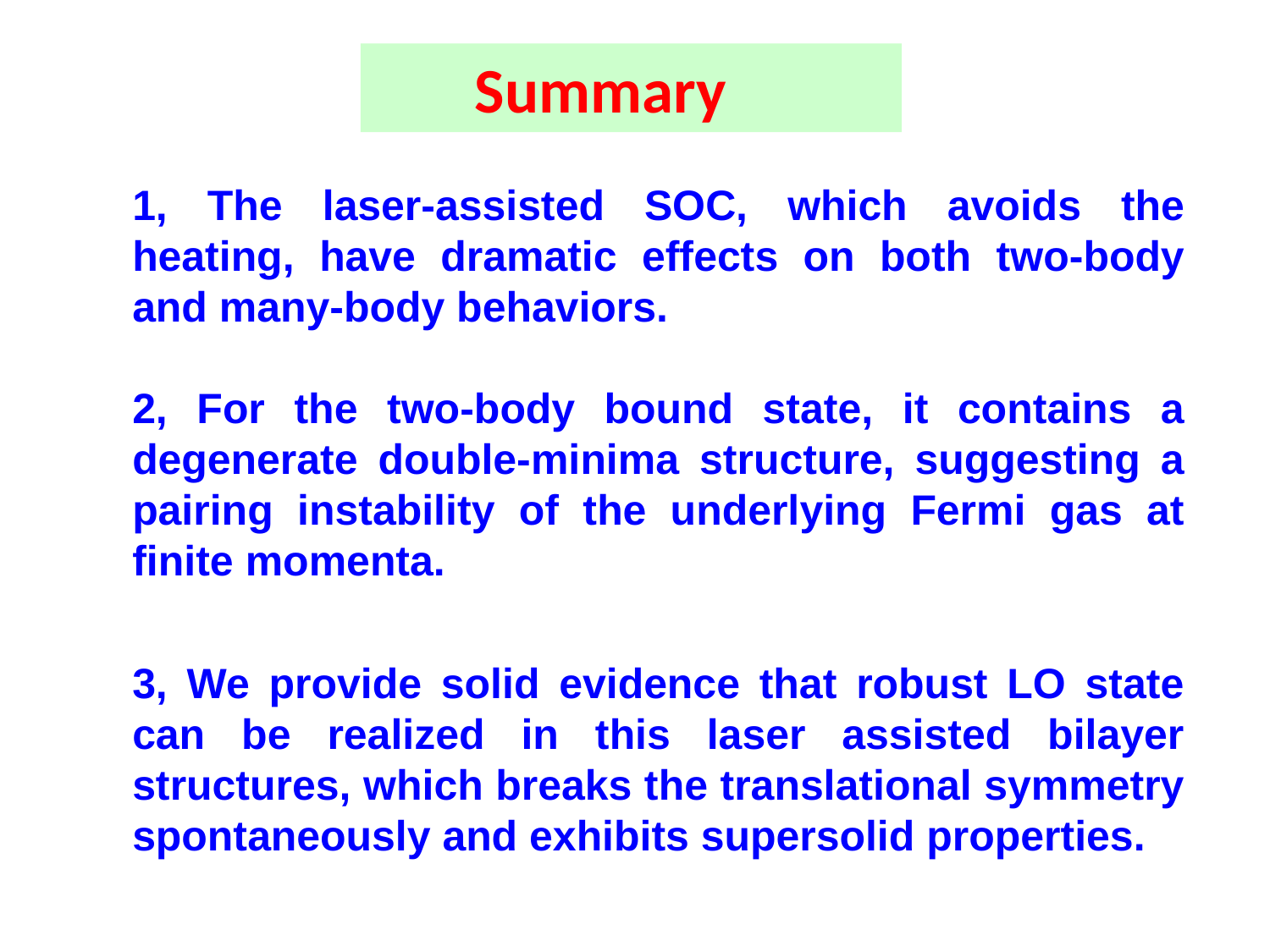

Summary
1, The laser-assisted SOC, which avoids the heating, have dramatic effects on both two-body and many-body behaviors.

2, For the two-body bound state, it contains a degenerate double-minima structure, suggesting a pairing instability of the underlying Fermi gas at finite momenta.

3, We provide solid evidence that robust LO state can be realized in this laser assisted bilayer structures, which breaks the translational symmetry spontaneously and exhibits supersolid properties.